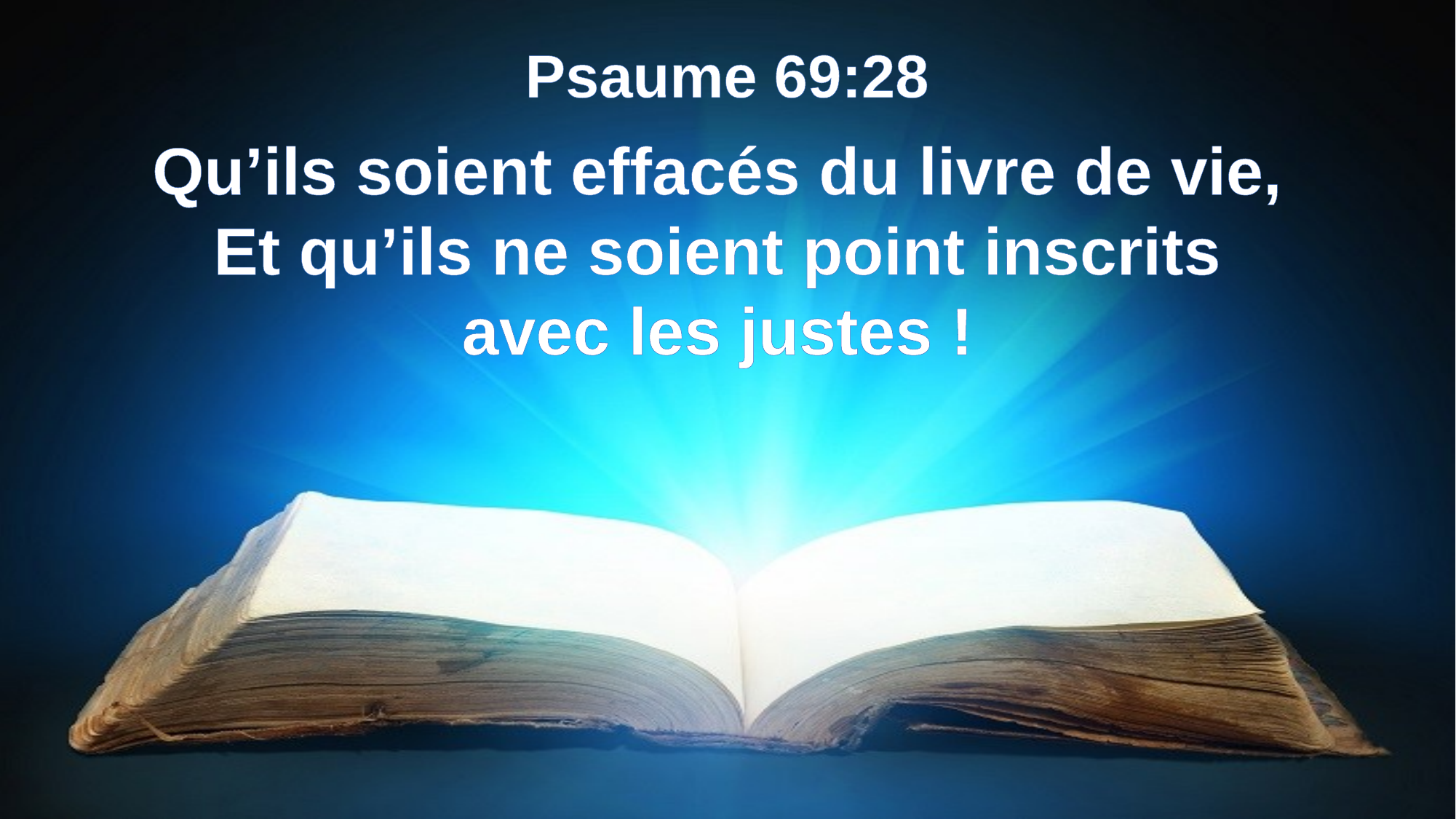

Psaume 69:28

Qu’ils soient effacés du livre de vie,
Et qu’ils ne soient point inscrits
avec les justes !